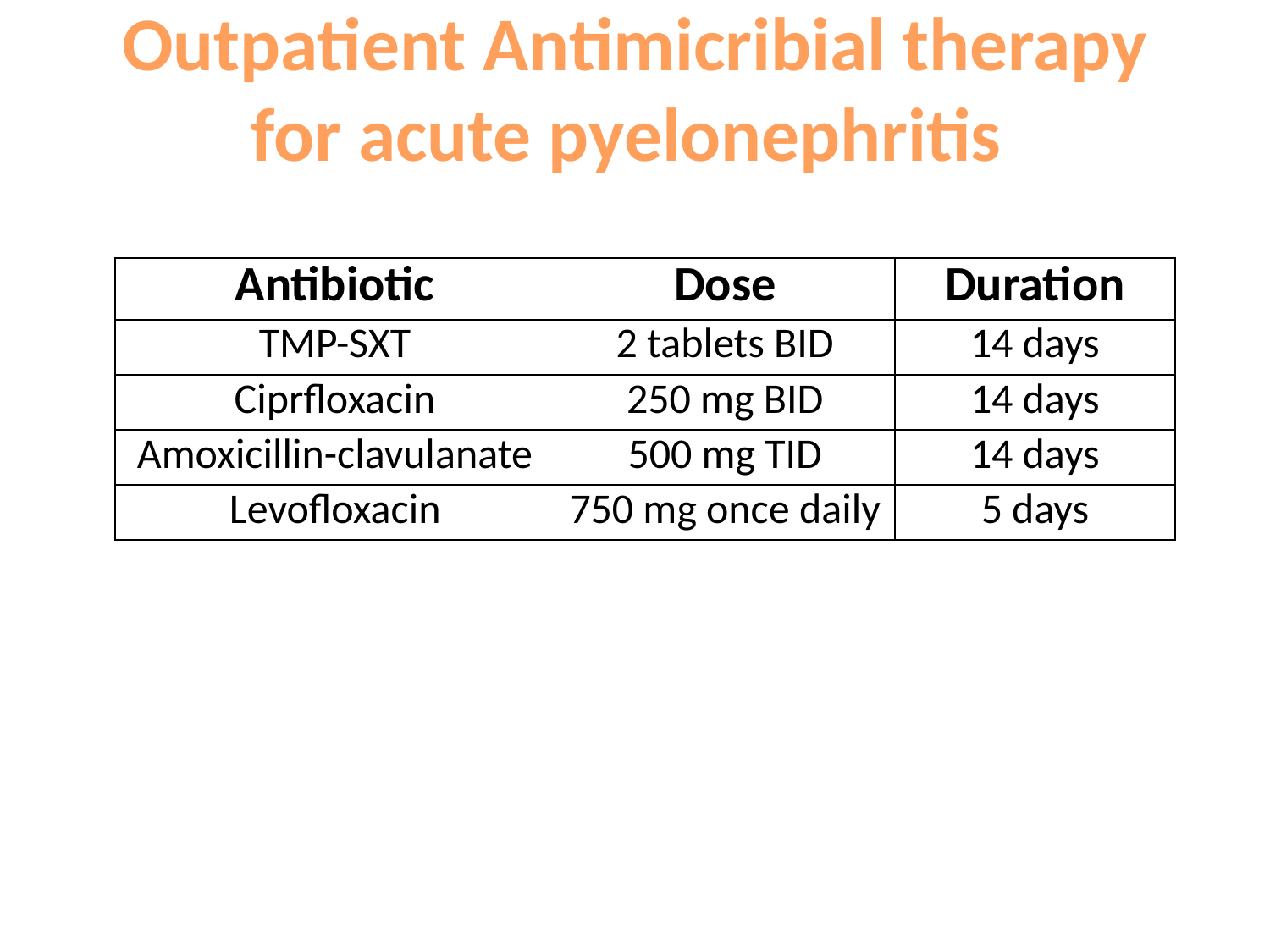

# Outpatient Antimicribial therapy for acute pyelonephritis
| Antibiotic | Dose | Duration |
| --- | --- | --- |
| TMP-SXT | 2 tablets BID | 14 days |
| Ciprfloxacin | 250 mg BID | 14 days |
| Amoxicillin-clavulanate | 500 mg TID | 14 days |
| Levofloxacin | 750 mg once daily | 5 days |